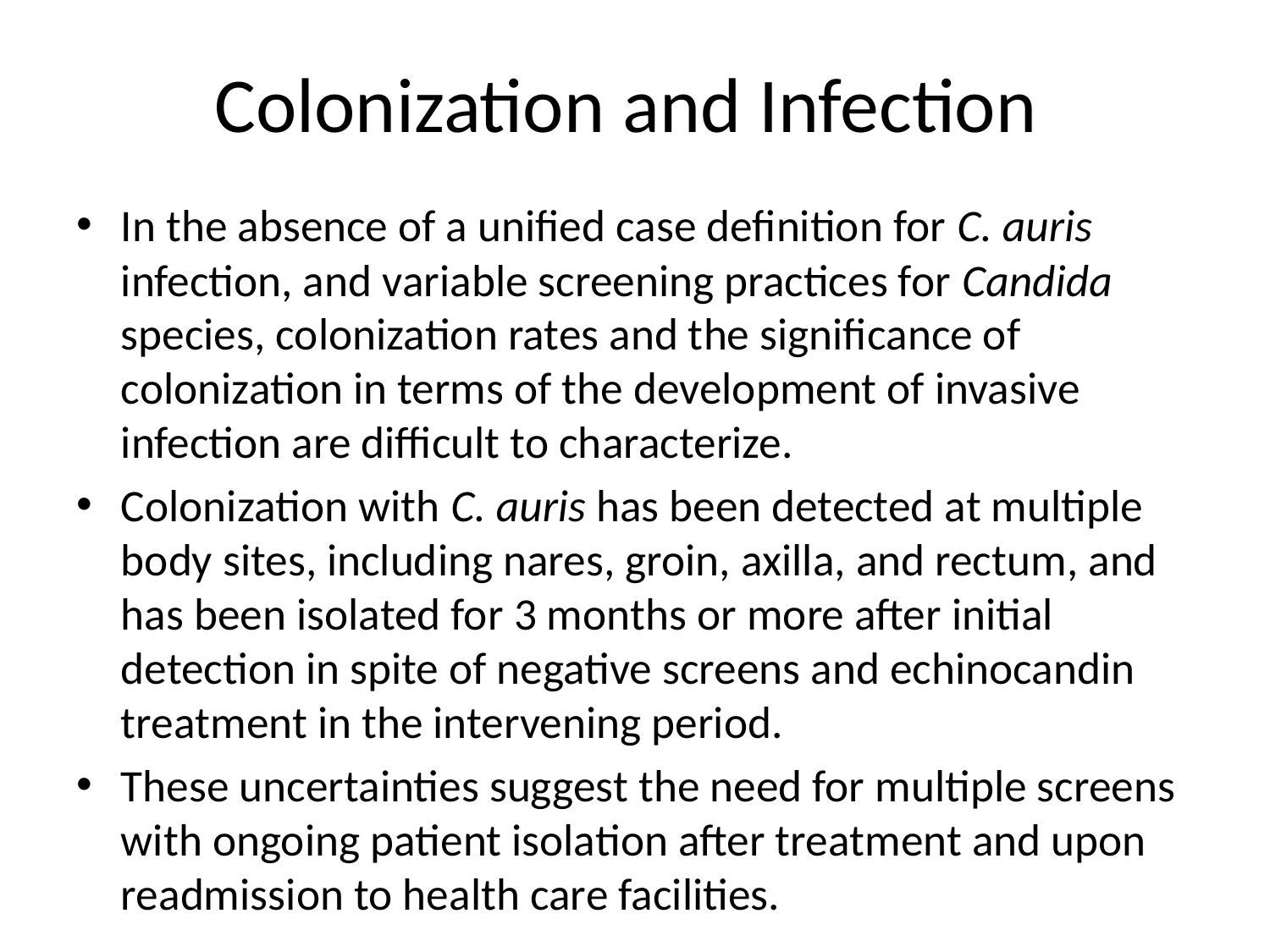

# Colonization and Infection
In the absence of a unified case definition for C. auris infection, and variable screening practices for Candida species, colonization rates and the significance of colonization in terms of the development of invasive infection are difficult to characterize.
Colonization with C. auris has been detected at multiple body sites, including nares, groin, axilla, and rectum, and has been isolated for 3 months or more after initial detection in spite of negative screens and echinocandin treatment in the intervening period.
These uncertainties suggest the need for multiple screens with ongoing patient isolation after treatment and upon readmission to health care facilities.